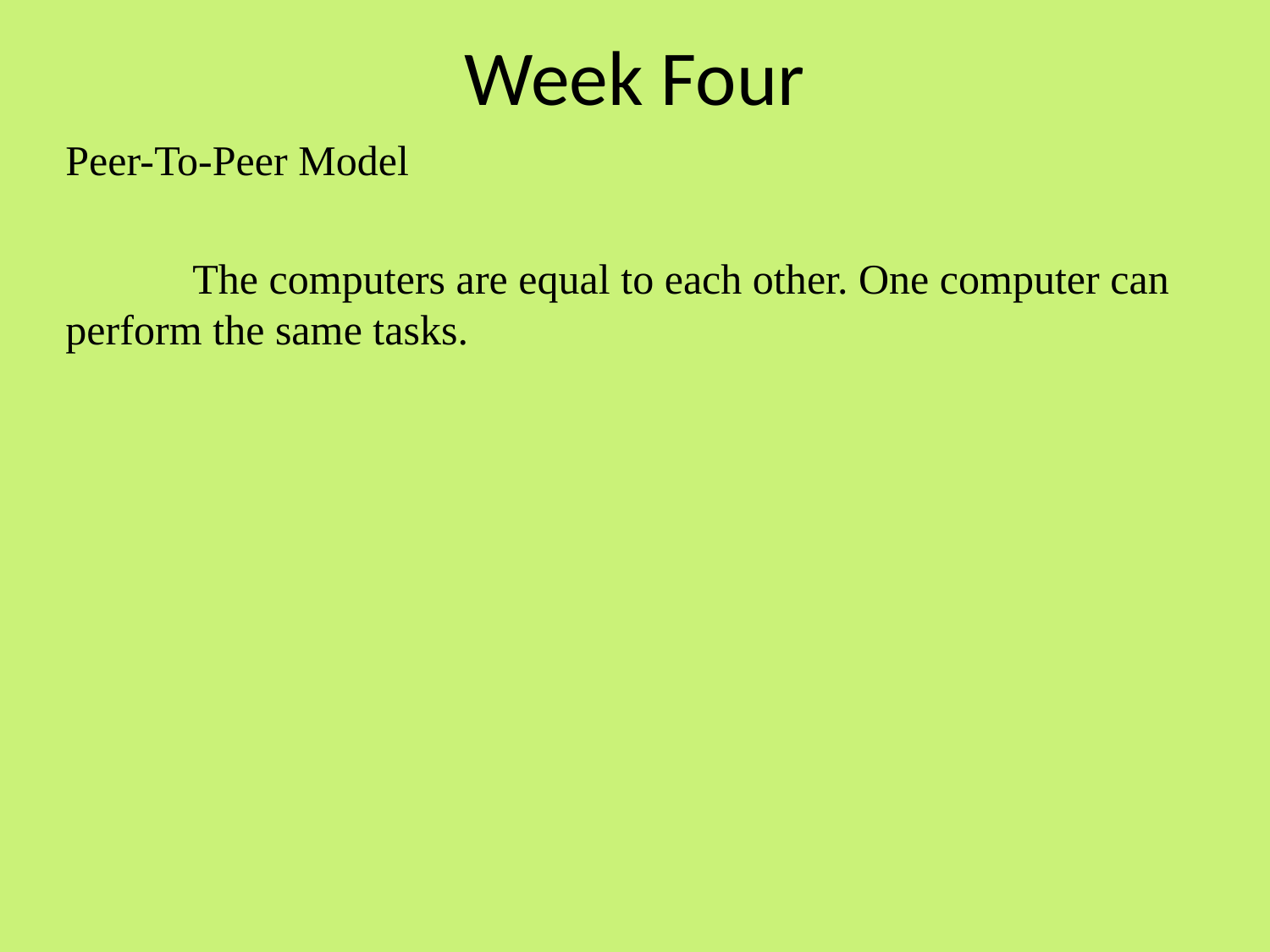

# Week Four
Peer-To-Peer Model

	The computers are equal to each other. One computer can perform the same tasks.